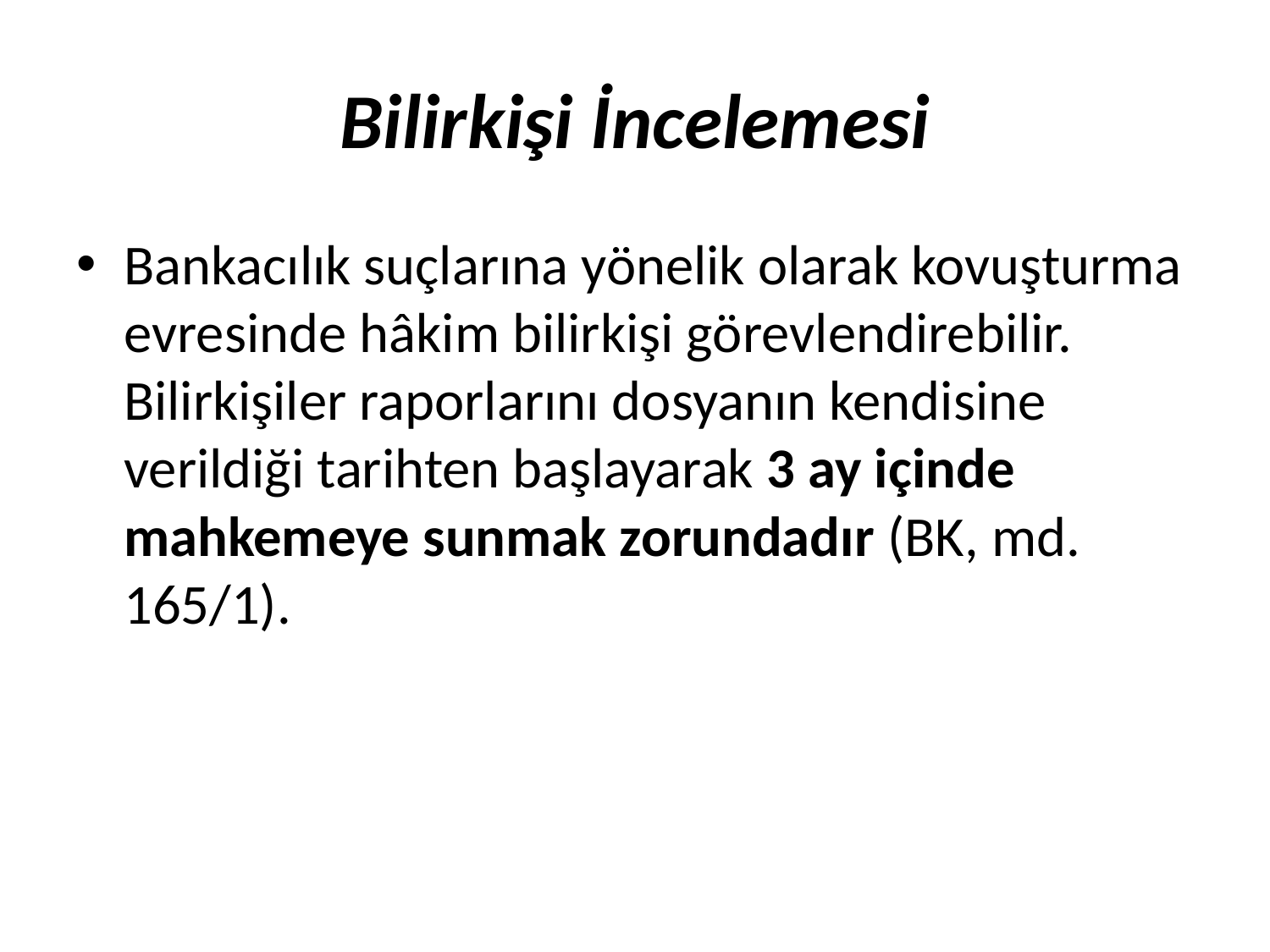

# Bilirkişi İncelemesi
Bankacılık suçlarına yönelik olarak kovuşturma evresinde hâkim bilirkişi görevlendirebilir. Bilirkişiler raporlarını dosyanın kendisine verildiği tarihten başlayarak 3 ay içinde mahkemeye sunmak zorundadır (BK, md. 165/1).